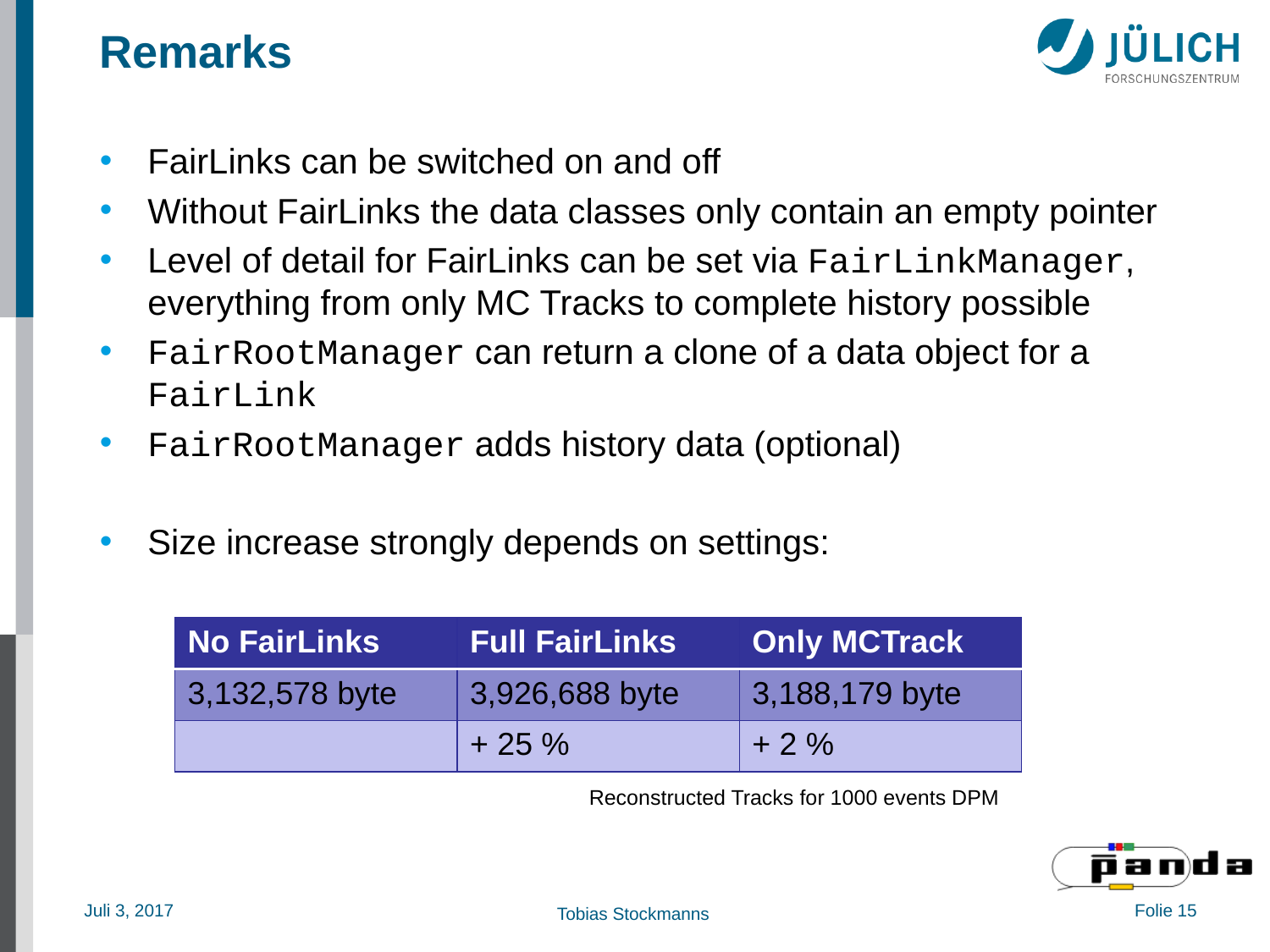

# Remarks
FairLinks can be switched on and off
Without FairLinks the data classes only contain an empty pointer
Level of detail for FairLinks can be set via FairLinkManager, everything from only MC Tracks to complete history possible
FairRootManager can return a clone of a data object for a FairLink
FairRootManager adds history data (optional)

Size increase strongly depends on settings:

| No FairLinks | Full FairLinks | Only MCTrack |
| --- | --- | --- |
| 3,132,578 byte | 3,926,688 byte | 3,188,179 byte |
|  | + 25 % | + 2 % |
Reconstructed Tracks for 1000 events DPM